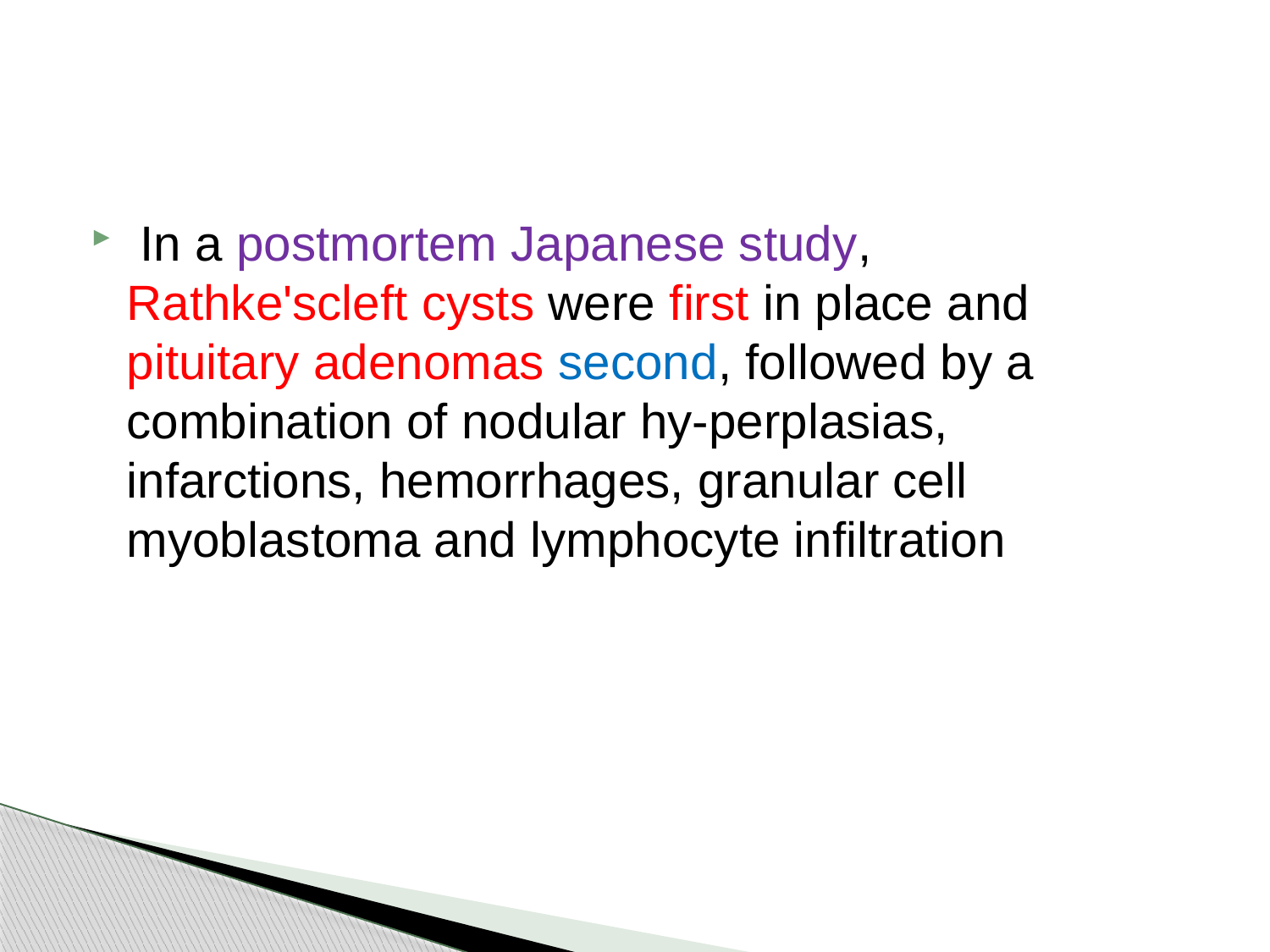

#
 In a postmortem Japanese study,      Rathke'scleft cysts were first in place and     pituitary adenomas second, followed by a combination of nodular hy-perplasias, infarctions, hemorrhages, granular cell myoblastoma and lymphocyte infiltration